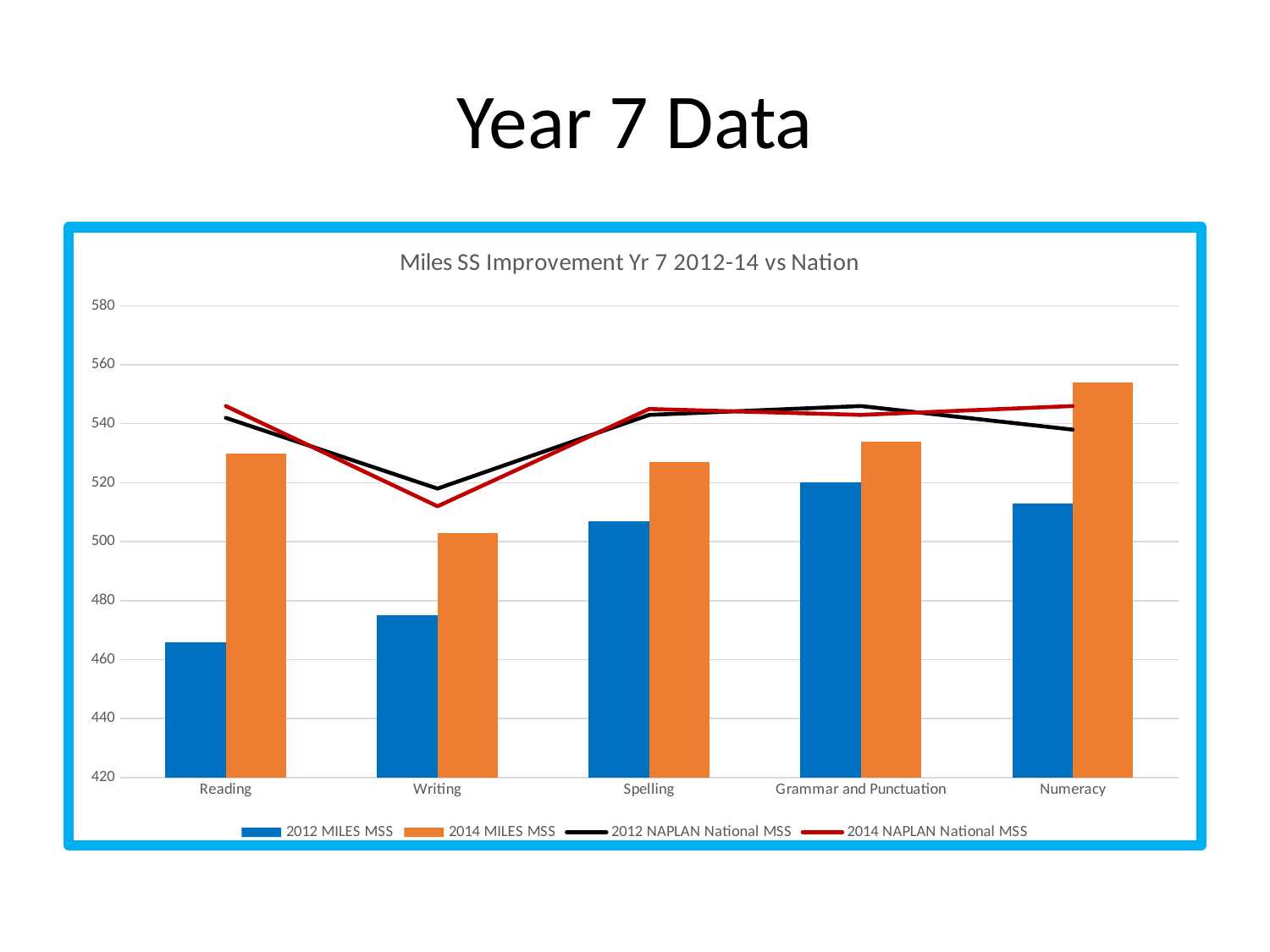

# Year 7 Data

### Chart: Miles SS Improvement Yr 7 2012-14 vs Nation

| Category | 2012 MILES MSS | 2014 MILES MSS | 2012 NAPLAN National MSS | 2014 NAPLAN National MSS |
|---|---|---|---|---|
| Reading | 466.0 | 530.0 | 542.0 | 546.0 |
| Writing | 475.0 | 503.0 | 518.0 | 512.0 |
| Spelling | 507.0 | 527.0 | 543.0 | 545.0 |
| Grammar and Punctuation | 520.0 | 534.0 | 546.0 | 543.0 |
| Numeracy | 513.0 | 554.0 | 538.0 | 546.0 |